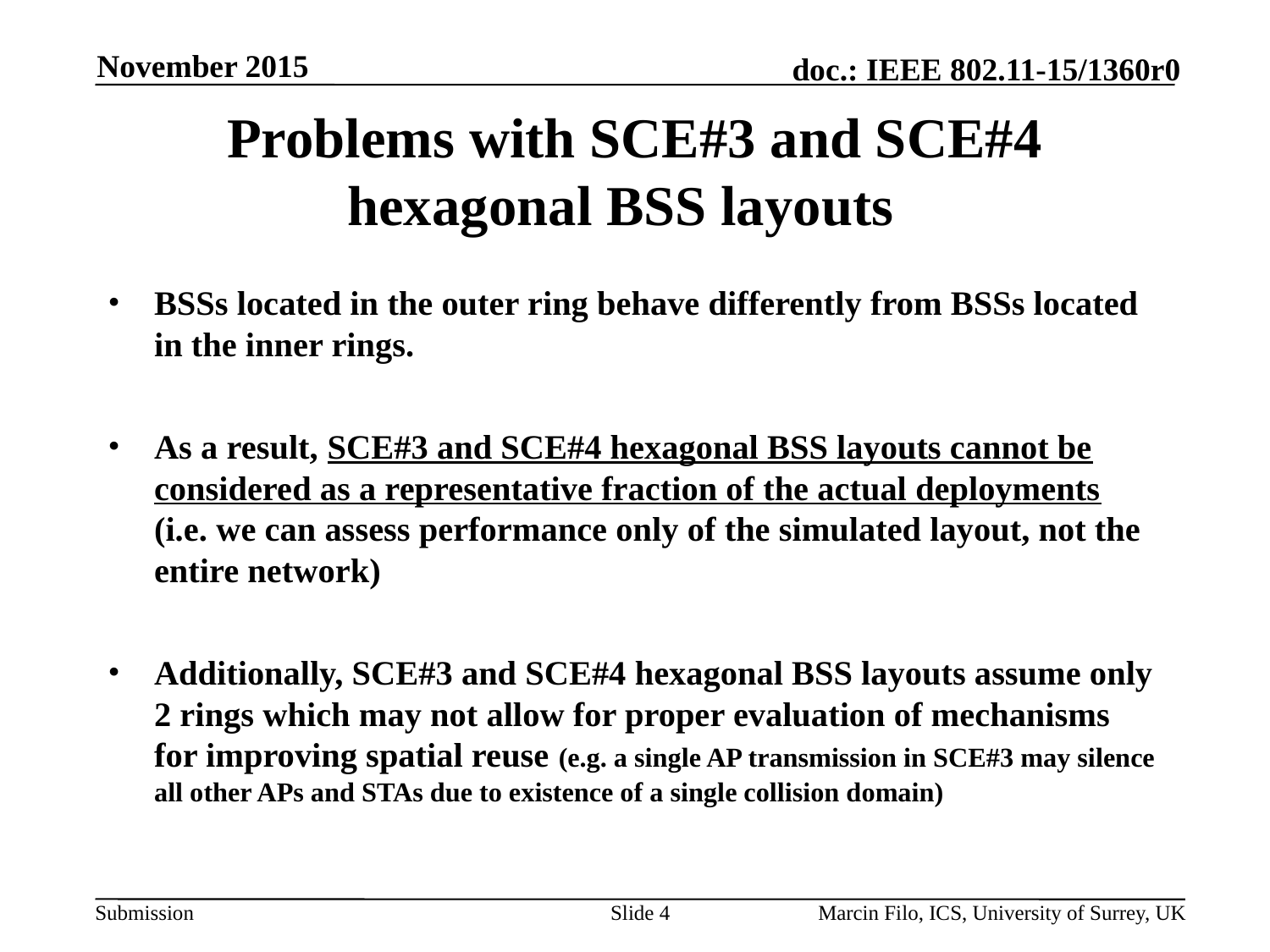

November 2015
# Problems with SCE#3 and SCE#4 hexagonal BSS layouts
BSSs located in the outer ring behave differently from BSSs located in the inner rings.

As a result, SCE#3 and SCE#4 hexagonal BSS layouts cannot be considered as a representative fraction of the actual deployments (i.e. we can assess performance only of the simulated layout, not the entire network)

Additionally, SCE#3 and SCE#4 hexagonal BSS layouts assume only 2 rings which may not allow for proper evaluation of mechanisms for improving spatial reuse (e.g. a single AP transmission in SCE#3 may silence all other APs and STAs due to existence of a single collision domain)
Slide 4
Marcin Filo, ICS, University of Surrey, UK